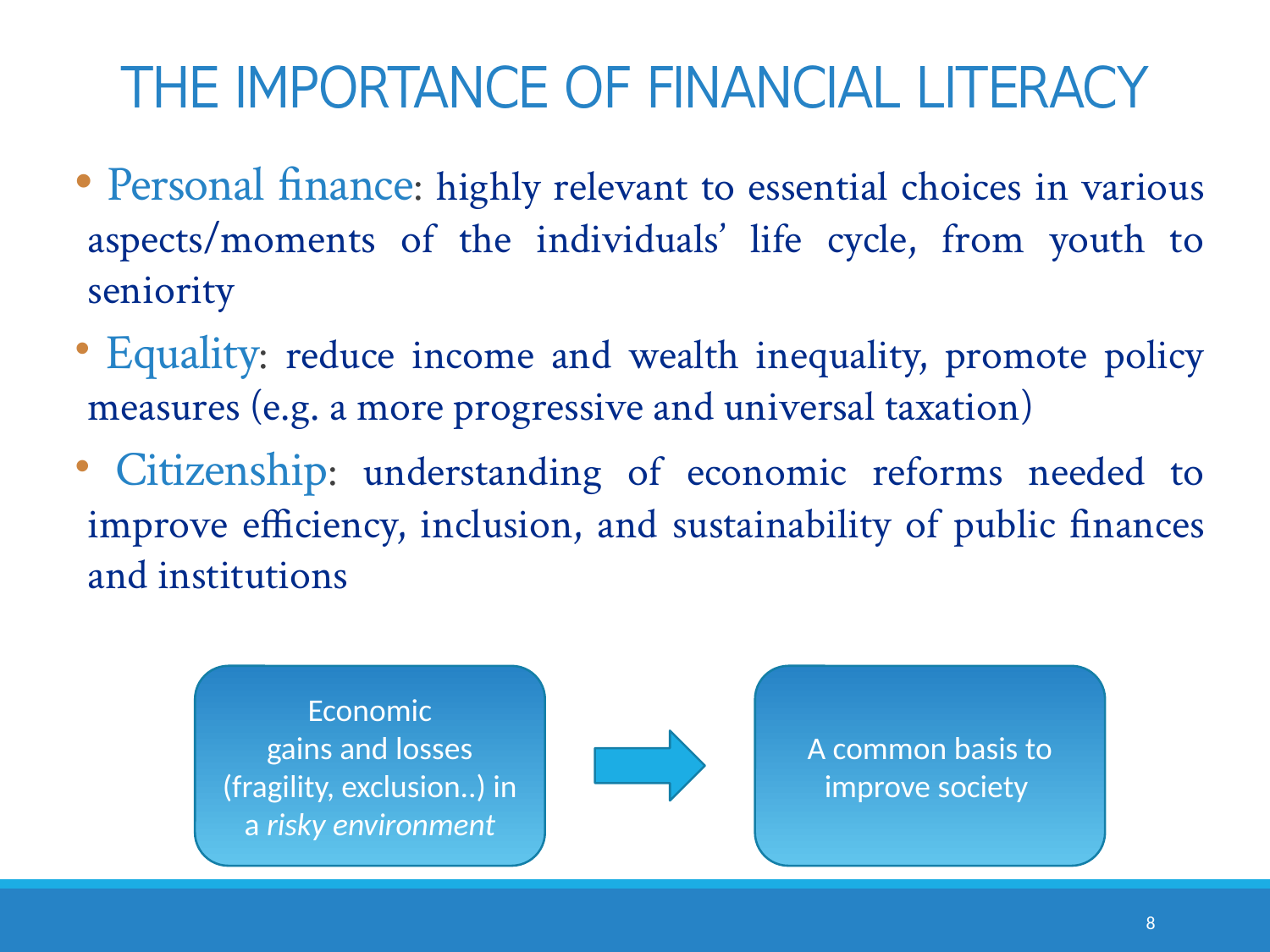

# THE IMPORTANCE OF FINANCIAL LITERACY
 Personal finance: highly relevant to essential choices in various aspects/moments of the individuals’ life cycle, from youth to seniority
 Equality: reduce income and wealth inequality, promote policy measures (e.g. a more progressive and universal taxation)
 Citizenship: understanding of economic reforms needed to improve efficiency, inclusion, and sustainability of public finances and institutions
Economic
gains and losses (fragility, exclusion..) in a risky environment
A common basis to improve society

8